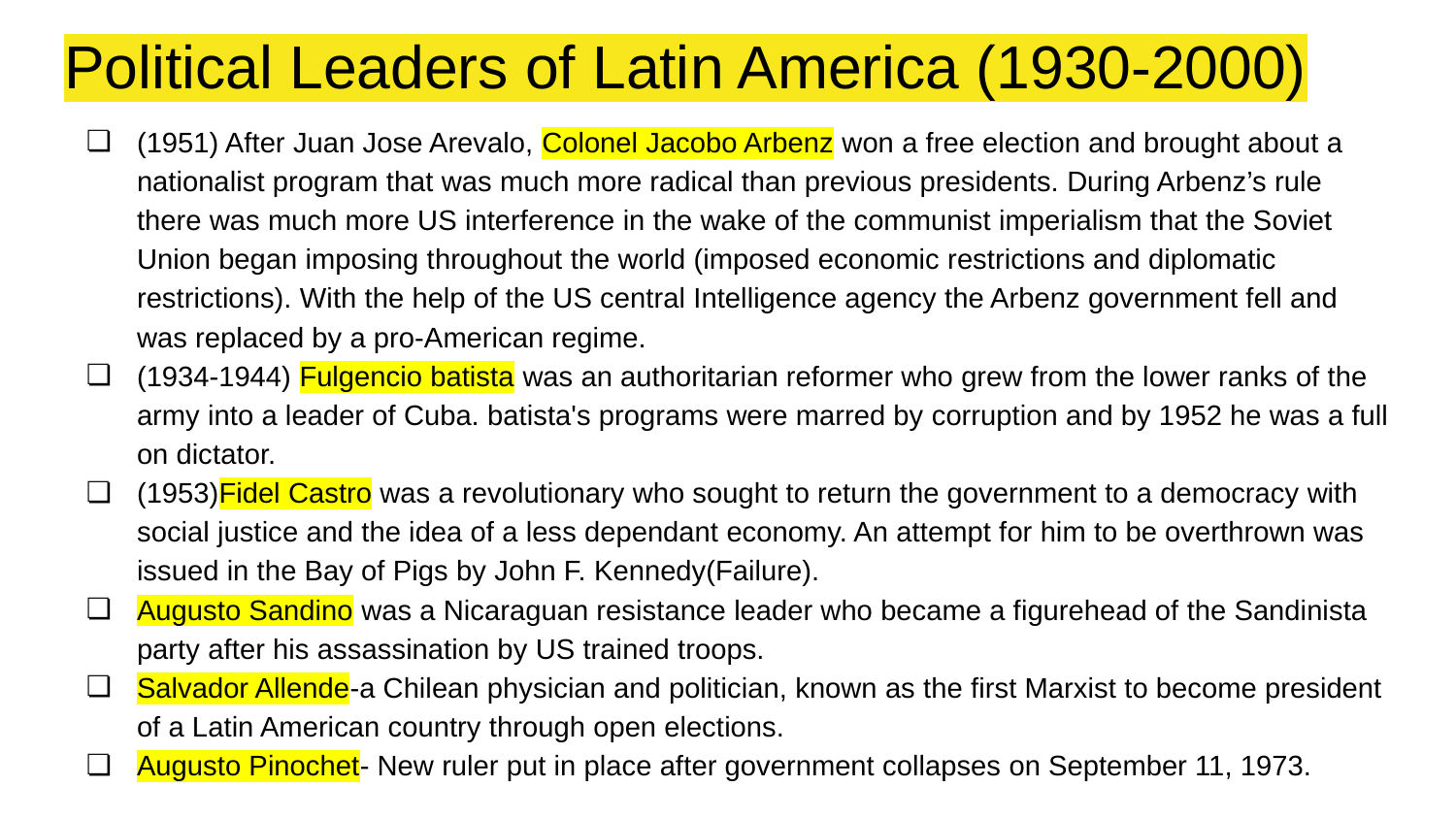

# Political Leaders of Latin America (1930-2000)
(1951) After Juan Jose Arevalo, Colonel Jacobo Arbenz won a free election and brought about a nationalist program that was much more radical than previous presidents. During Arbenz’s rule there was much more US interference in the wake of the communist imperialism that the Soviet Union began imposing throughout the world (imposed economic restrictions and diplomatic restrictions). With the help of the US central Intelligence agency the Arbenz government fell and was replaced by a pro-American regime.
(1934-1944) Fulgencio batista was an authoritarian reformer who grew from the lower ranks of the army into a leader of Cuba. batista's programs were marred by corruption and by 1952 he was a full on dictator.
(1953)Fidel Castro was a revolutionary who sought to return the government to a democracy with social justice and the idea of a less dependant economy. An attempt for him to be overthrown was issued in the Bay of Pigs by John F. Kennedy(Failure).
Augusto Sandino was a Nicaraguan resistance leader who became a figurehead of the Sandinista party after his assassination by US trained troops.
Salvador Allende-a Chilean physician and politician, known as the first Marxist to become president of a Latin American country through open elections.
Augusto Pinochet- New ruler put in place after government collapses on September 11, 1973.